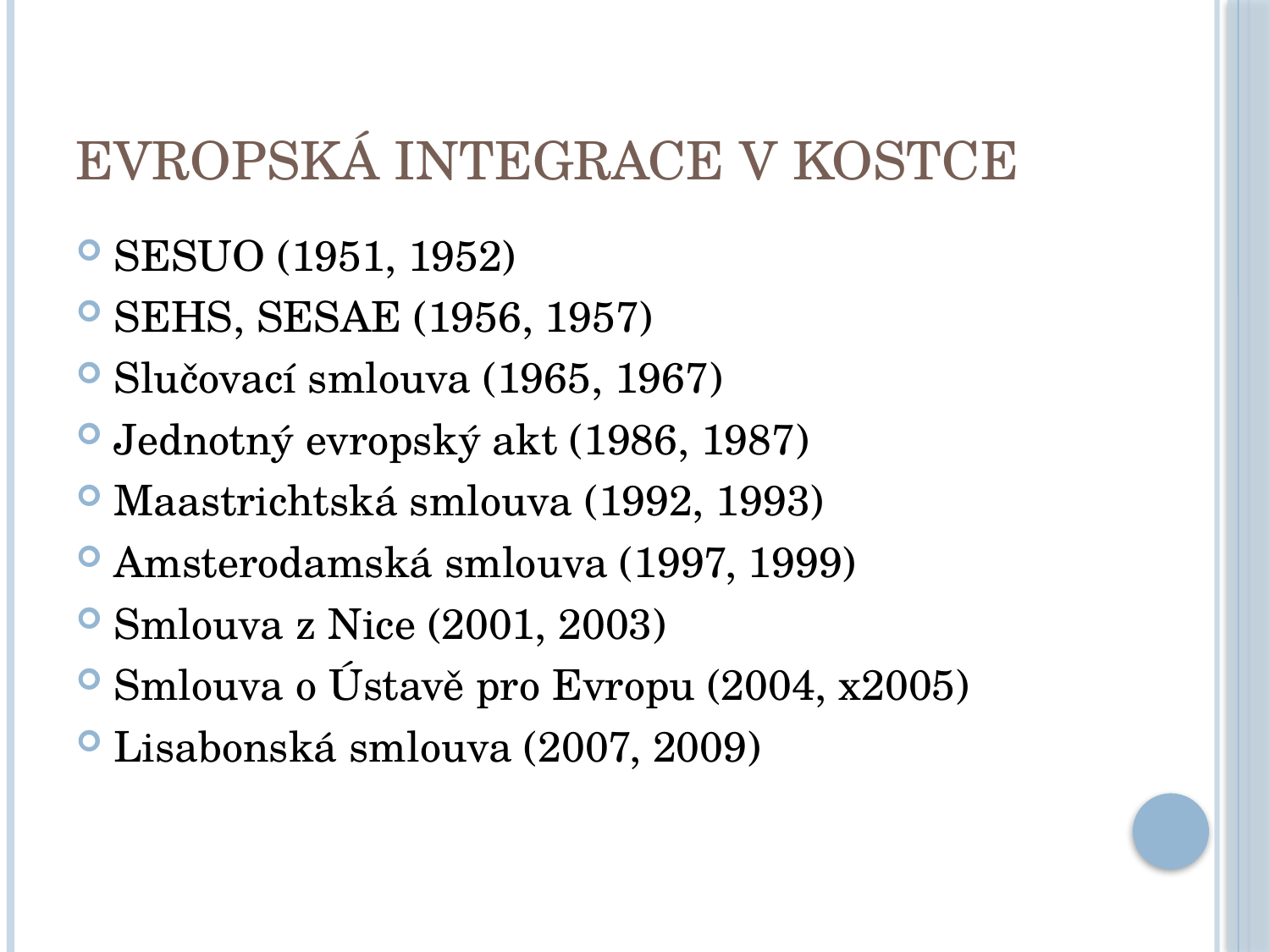

# Evropská integrace v kostce
SESUO (1951, 1952)
SEHS, SESAE (1956, 1957)
Slučovací smlouva (1965, 1967)
Jednotný evropský akt (1986, 1987)
Maastrichtská smlouva (1992, 1993)
Amsterodamská smlouva (1997, 1999)
Smlouva z Nice (2001, 2003)
Smlouva o Ústavě pro Evropu (2004, x2005)
Lisabonská smlouva (2007, 2009)